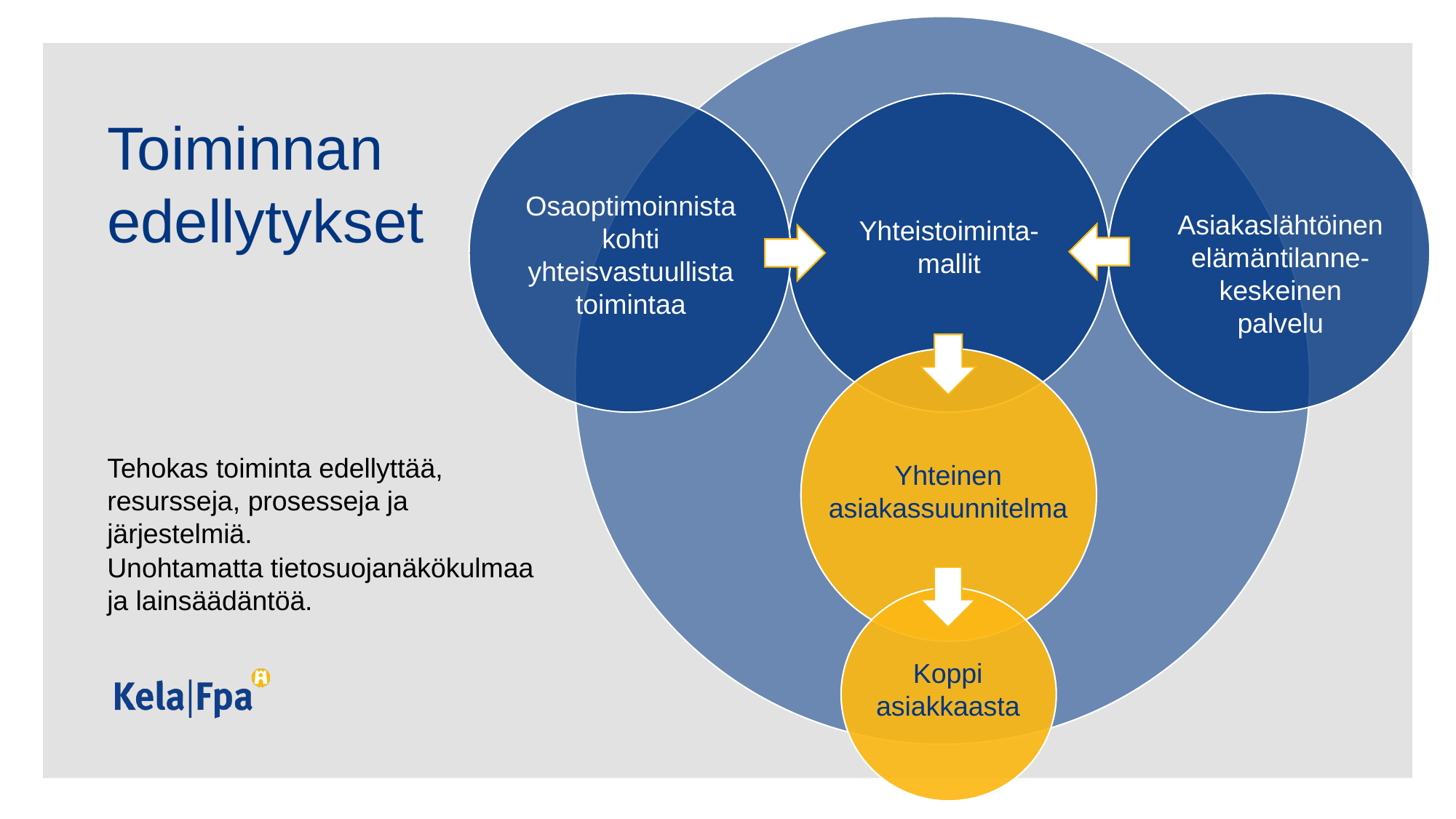

Toiminnan edellytykset
Osaoptimoinnista kohti yhteisvastuullista toimintaa
Asiakaslähtöinen elämäntilanne-keskeinen palvelu
Yhteistoiminta-mallit

Tehokas toiminta edellyttää, resursseja, prosesseja ja järjestelmiä.
Unohtamatta tietosuojanäkökulmaa ja lainsäädäntöä.
Yhteinen asiakassuunnitelma

Koppi
asiakkaasta